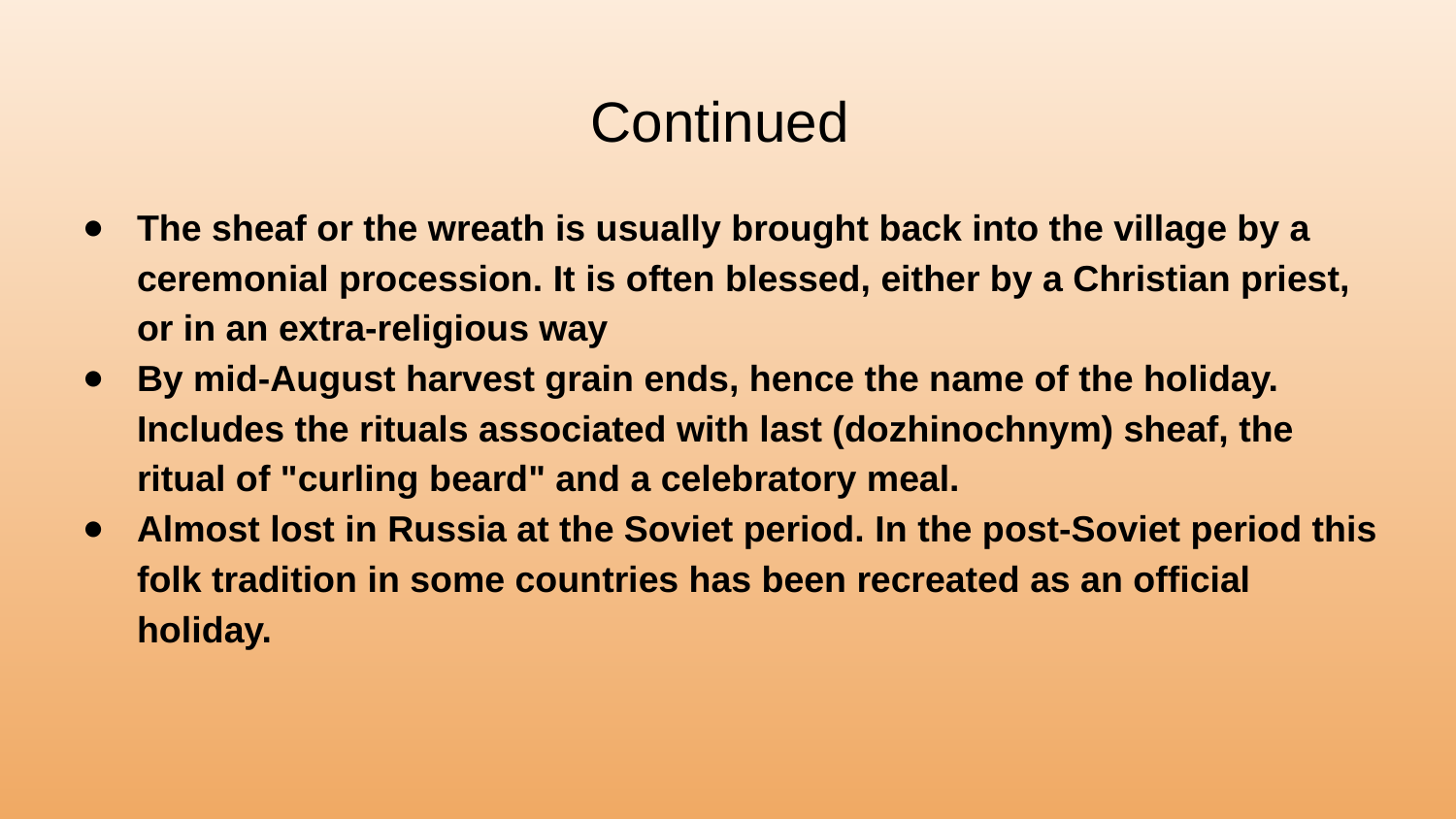

# Continued
The sheaf or the wreath is usually brought back into the village by a ceremonial procession. It is often blessed, either by a Christian priest, or in an extra-religious way
By mid-August harvest grain ends, hence the name of the holiday. Includes the rituals associated with last (dozhinochnym) sheaf, the ritual of "curling beard" and a celebratory meal.
Almost lost in Russia at the Soviet period. In the post-Soviet period this folk tradition in some countries has been recreated as an official holiday.